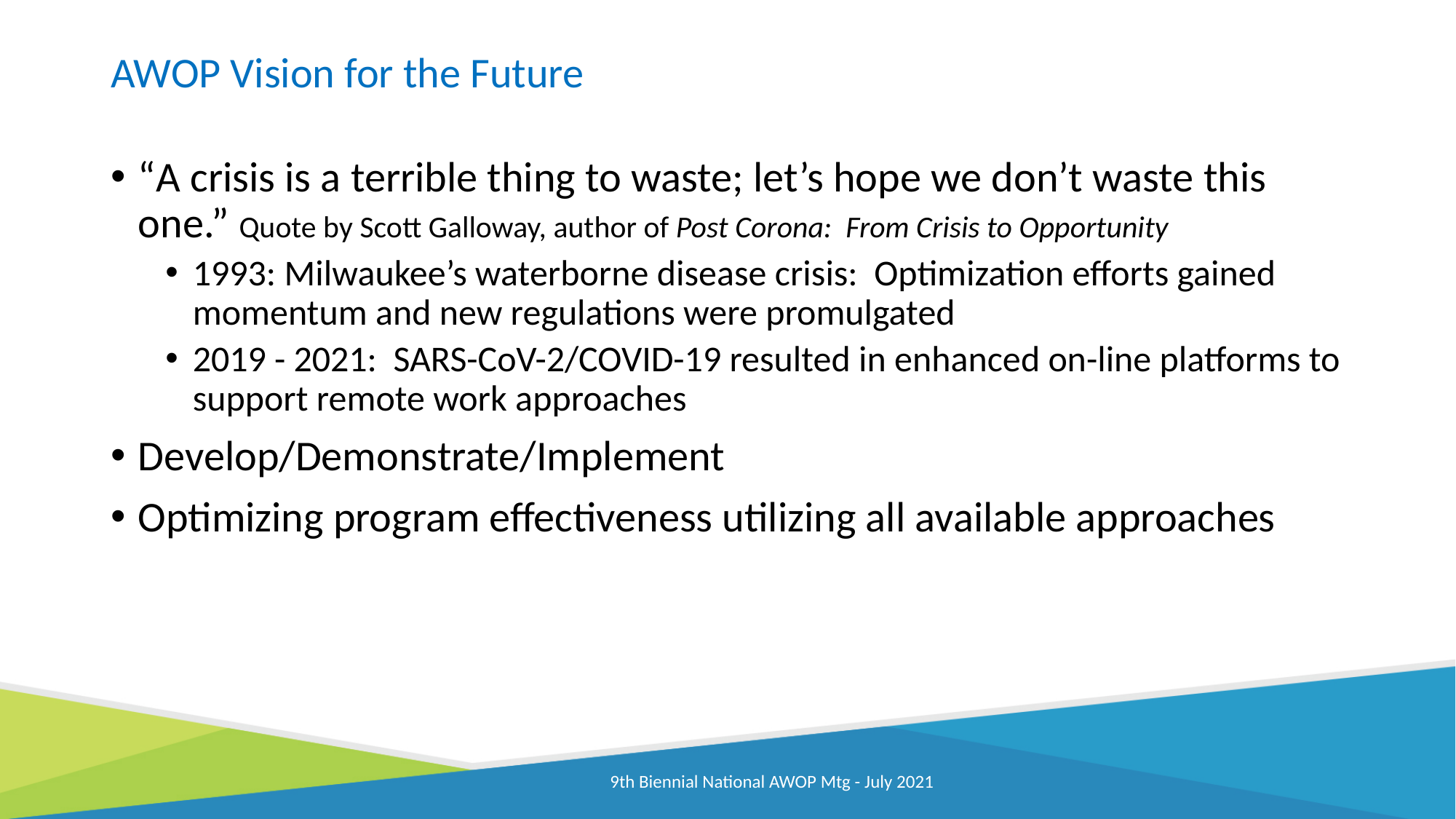

# AWOP Vision for the Future
“A crisis is a terrible thing to waste; let’s hope we don’t waste this one.” Quote by Scott Galloway, author of Post Corona:  From Crisis to Opportunity
1993: Milwaukee’s waterborne disease crisis:  Optimization efforts gained momentum and new regulations were promulgated
2019 - 2021:  SARS-CoV-2/COVID-19 resulted in enhanced on-line platforms to support remote work approaches
Develop/Demonstrate/Implement
Optimizing program effectiveness utilizing all available approaches

9th Biennial National AWOP Mtg - July 2021